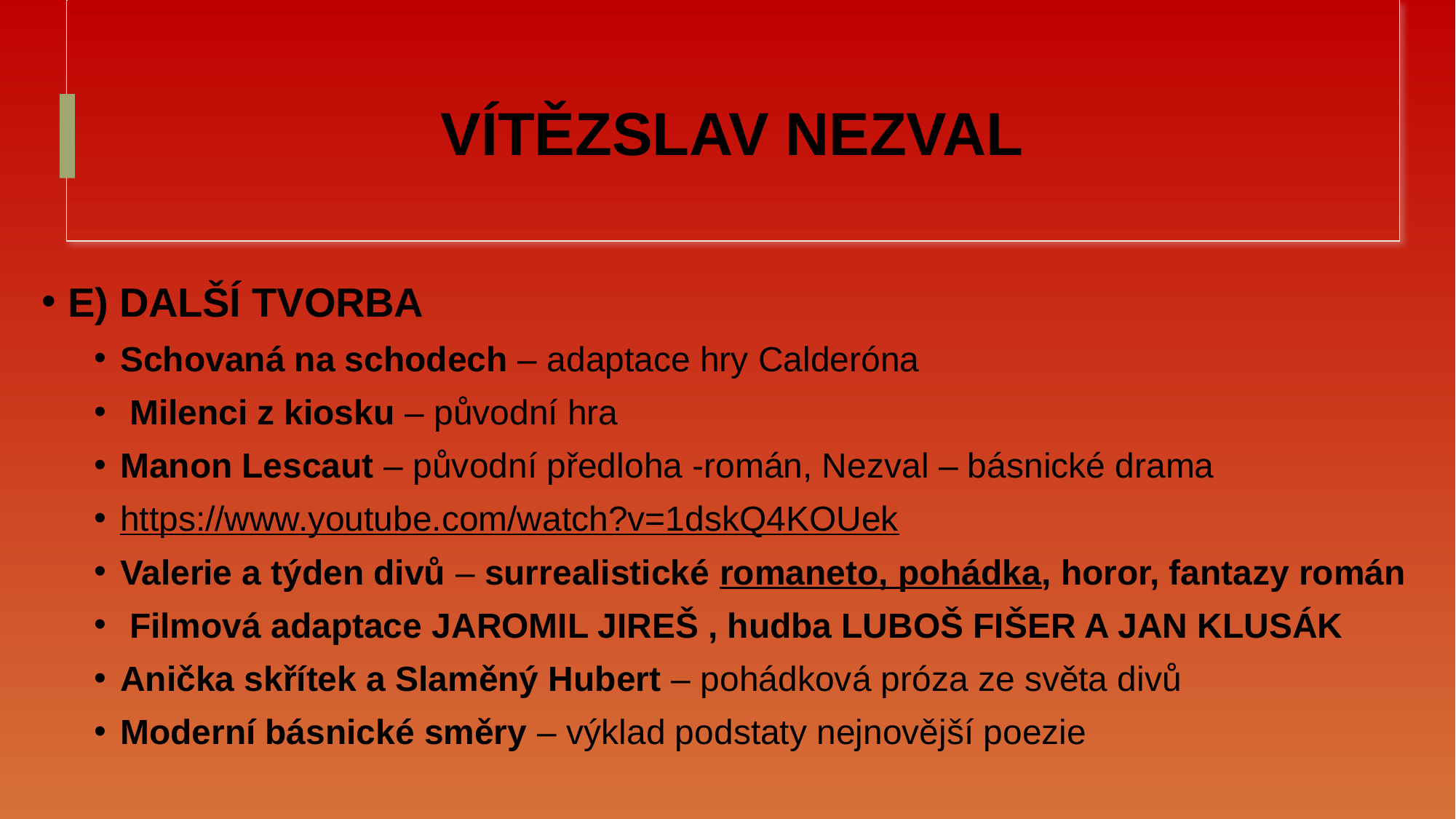

# VÍTĚZSLAV NEZVAL
E) DALŠÍ TVORBA
Schovaná na schodech – adaptace hry Calderóna
 Milenci z kiosku – původní hra
Manon Lescaut – původní předloha -román, Nezval – básnické drama
https://www.youtube.com/watch?v=1dskQ4KOUek
Valerie a týden divů – surrealistické romaneto, pohádka, horor, fantazy román
 Filmová adaptace JAROMIL JIREŠ , hudba LUBOŠ FIŠER A JAN KLUSÁK
Anička skřítek a Slaměný Hubert – pohádková próza ze světa divů
Moderní básnické směry – výklad podstaty nejnovější poezie